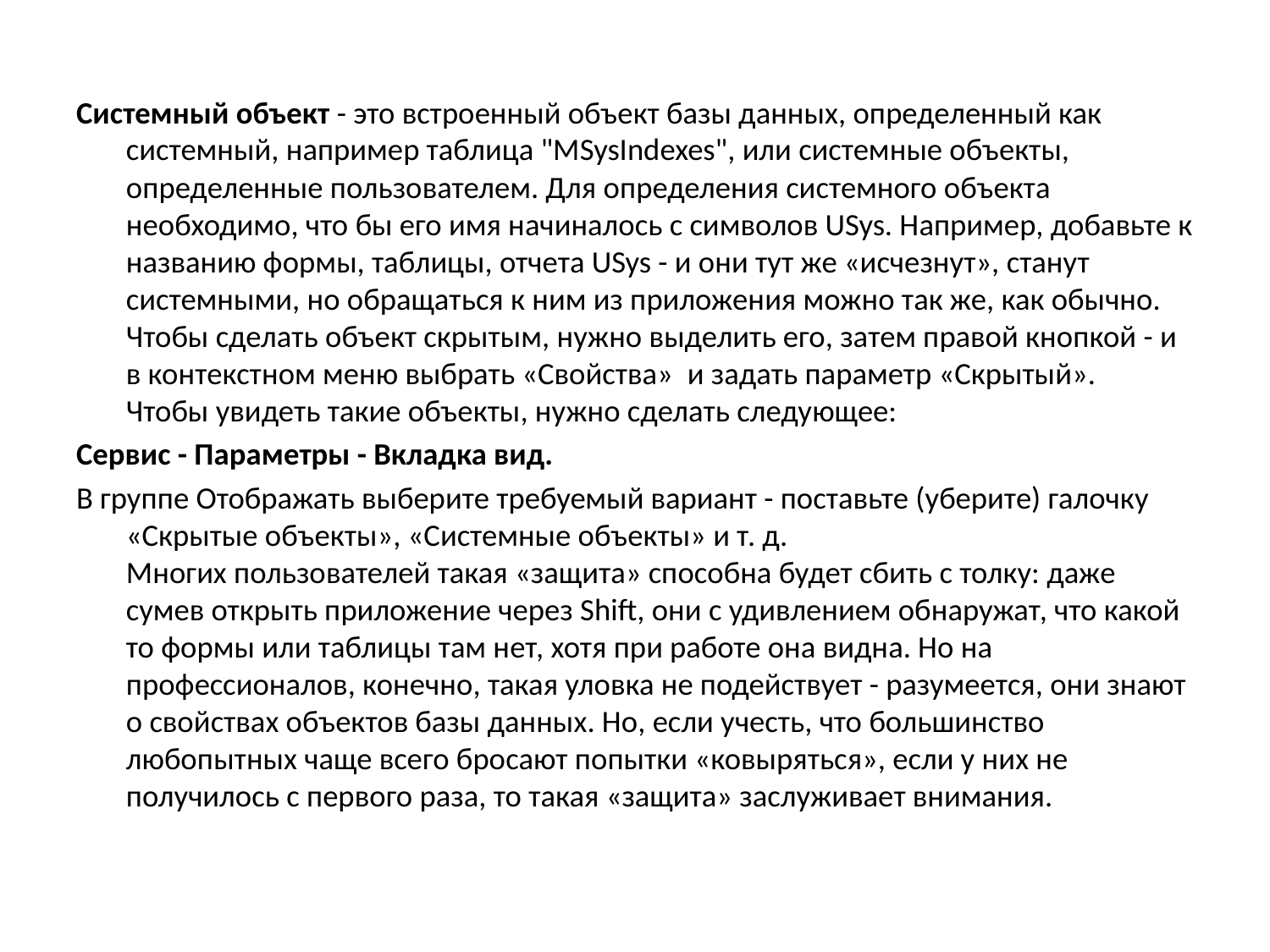

Системный объект - это встроенный объект базы данных, определенный как системный, например таблица "MSysIndexes", или системные объекты, определенные пользователем. Для определения системного объекта необходимо, что бы его имя начиналось с символов USys. Например, добавьте к названию формы, таблицы, отчета USys - и они тут же «исчезнут», станут системными, но обращаться к ним из приложения можно так же, как обычно. Чтобы сделать объект скрытым, нужно выделить его, затем правой кнопкой - и в контекстном меню выбрать «Свойства»  и задать параметр «Скрытый».
Чтобы увидеть такие объекты, нужно сделать следующее:
Сервис - Параметры - Вкладка вид.
В группе Отображать выберите требуемый вариант - поставьте (уберите) галочку «Скрытые объекты», «Системные объекты» и т. д.
Многих пользователей такая «защита» способна будет сбить с толку: даже сумев открыть приложение через Shift, они с удивлением обнаружат, что какой то формы или таблицы там нет, хотя при работе она видна. Но на профессионалов, конечно, такая уловка не подействует - разумеется, они знают о свойствах объектов базы данных. Но, если учесть, что большинство любопытных чаще всего бросают попытки «ковыряться», если у них не получилось с первого раза, то такая «защита» заслуживает внимания.